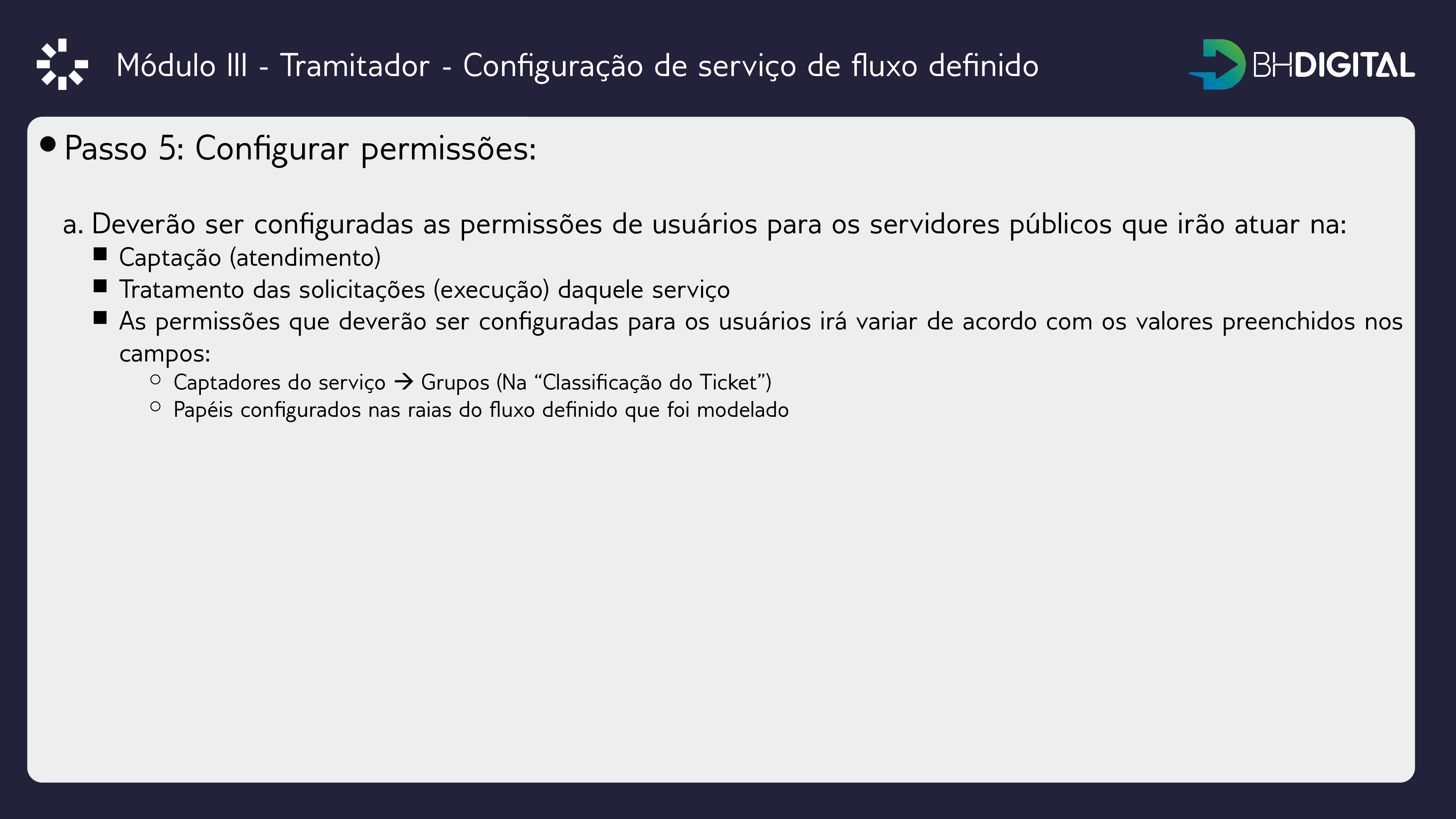

Módulo III - Tramitador - Configuração de serviço de fluxo definido
Passo 5: Configurar permissões:

Deverão ser configuradas as permissões de usuários para os servidores públicos que irão atuar na:
Captação (atendimento)
Tratamento das solicitações (execução) daquele serviço
As permissões que deverão ser configuradas para os usuários irá variar de acordo com os valores preenchidos nos campos:
Captadores do serviço 🡪 Grupos (Na “Classificação do Ticket”)
Papéis configurados nas raias do fluxo definido que foi modelado